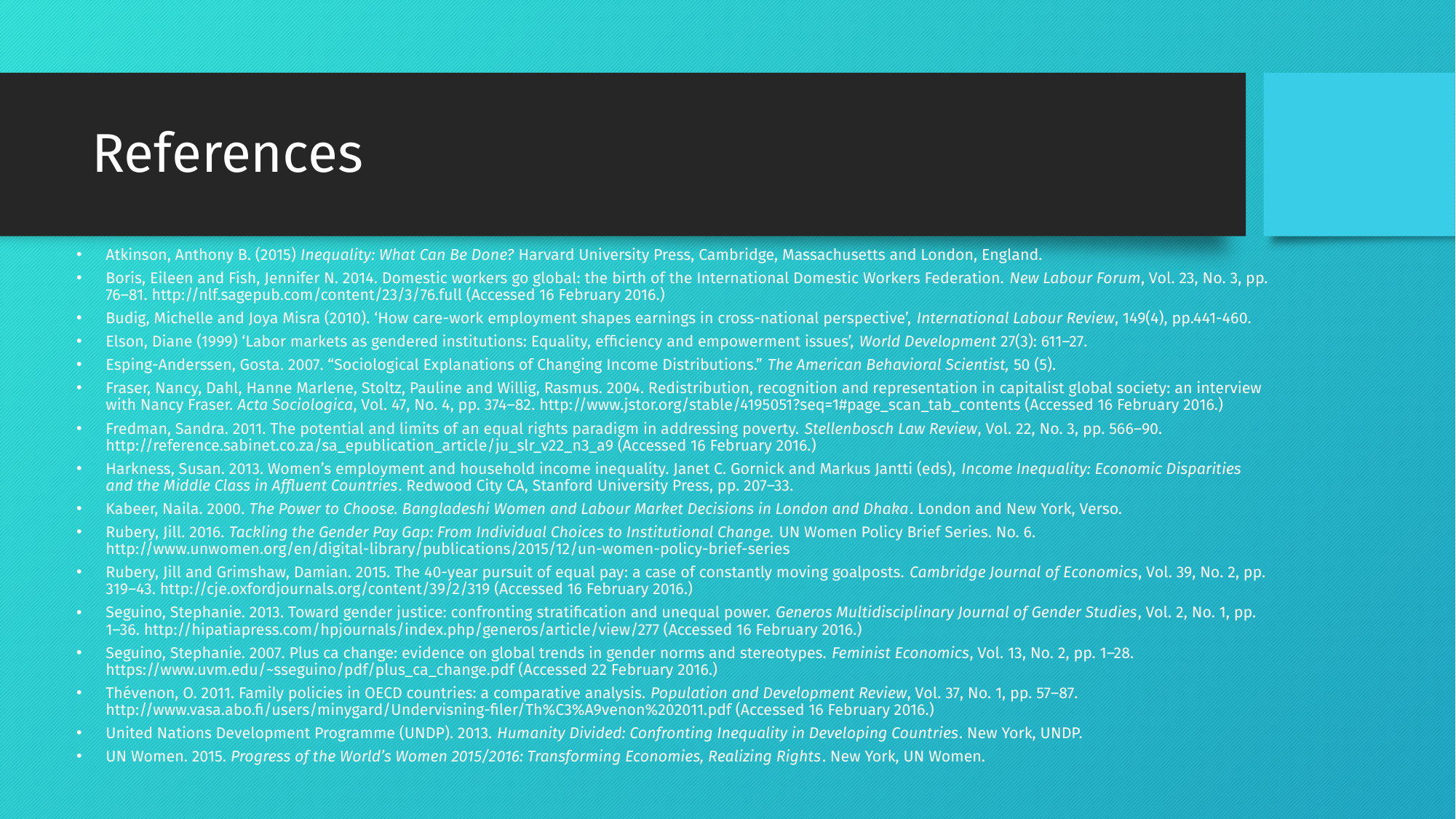

# References
Atkinson, Anthony B. (2015) Inequality: What Can Be Done? Harvard University Press, Cambridge, Massachusetts and London, England.
Boris, Eileen and Fish, Jennifer N. 2014. Domestic workers go global: the birth of the International Domestic Workers Federation. New Labour Forum, Vol. 23, No. 3, pp. 76–81. http://nlf.sagepub.com/content/23/3/76.full (Accessed 16 February 2016.)
Budig, Michelle and Joya Misra (2010). ‘How care-work employment shapes earnings in cross-national perspective’, International Labour Review, 149(4), pp.441-460.
Elson, Diane (1999) ‘Labor markets as gendered institutions: Equality, efficiency and empowerment issues’, World Development 27(3): 611–27.
Esping-Anderssen, Gosta. 2007. “Sociological Explanations of Changing Income Distributions.” The American Behavioral Scientist, 50 (5).
Fraser, Nancy, Dahl, Hanne Marlene, Stoltz, Pauline and Willig, Rasmus. 2004. Redistribution, recognition and representation in capitalist global society: an interview with Nancy Fraser. Acta Sociologica, Vol. 47, No. 4, pp. 374–82. http://www.jstor.org/stable/4195051?seq=1#page_scan_tab_contents (Accessed 16 February 2016.)
Fredman, Sandra. 2011. The potential and limits of an equal rights paradigm in addressing poverty. Stellenbosch Law Review, Vol. 22, No. 3, pp. 566–90. http://reference.sabinet.co.za/sa_epublication_article/ju_slr_v22_n3_a9 (Accessed 16 February 2016.)
Harkness, Susan. 2013. Women’s employment and household income inequality. Janet C. Gornick and Markus Jantti (eds), Income Inequality: Economic Disparities and the Middle Class in Affluent Countries. Redwood City CA, Stanford University Press, pp. 207–33.
Kabeer, Naila. 2000. The Power to Choose. Bangladeshi Women and Labour Market Decisions in London and Dhaka. London and New York, Verso.
Rubery, Jill. 2016. Tackling the Gender Pay Gap: From Individual Choices to Institutional Change. UN Women Policy Brief Series. No. 6. http://www.unwomen.org/en/digital-library/publications/2015/12/un-women-policy-brief-series
Rubery, Jill and Grimshaw, Damian. 2015. The 40-year pursuit of equal pay: a case of constantly moving goalposts. Cambridge Journal of Economics, Vol. 39, No. 2, pp. 319–43. http://cje.oxfordjournals.org/content/39/2/319 (Accessed 16 February 2016.)
Seguino, Stephanie. 2013. Toward gender justice: confronting stratification and unequal power. Generos Multidisciplinary Journal of Gender Studies, Vol. 2, No. 1, pp. 1–36. http://hipatiapress.com/hpjournals/index.php/generos/article/view/277 (Accessed 16 February 2016.)
Seguino, Stephanie. 2007. Plus ca change: evidence on global trends in gender norms and stereotypes. Feminist Economics, Vol. 13, No. 2, pp. 1–28. https://www.uvm.edu/~sseguino/pdf/plus_ca_change.pdf (Accessed 22 February 2016.)
Thévenon, O. 2011. Family policies in OECD countries: a comparative analysis. Population and Development Review, Vol. 37, No. 1, pp. 57–87. http://www.vasa.abo.fi/users/minygard/Undervisning-filer/Th%C3%A9venon%202011.pdf (Accessed 16 February 2016.)
United Nations Development Programme (UNDP). 2013. Humanity Divided: Confronting Inequality in Developing Countries. New York, UNDP.
UN Women. 2015. Progress of the World’s Women 2015/2016: Transforming Economies, Realizing Rights. New York, UN Women.